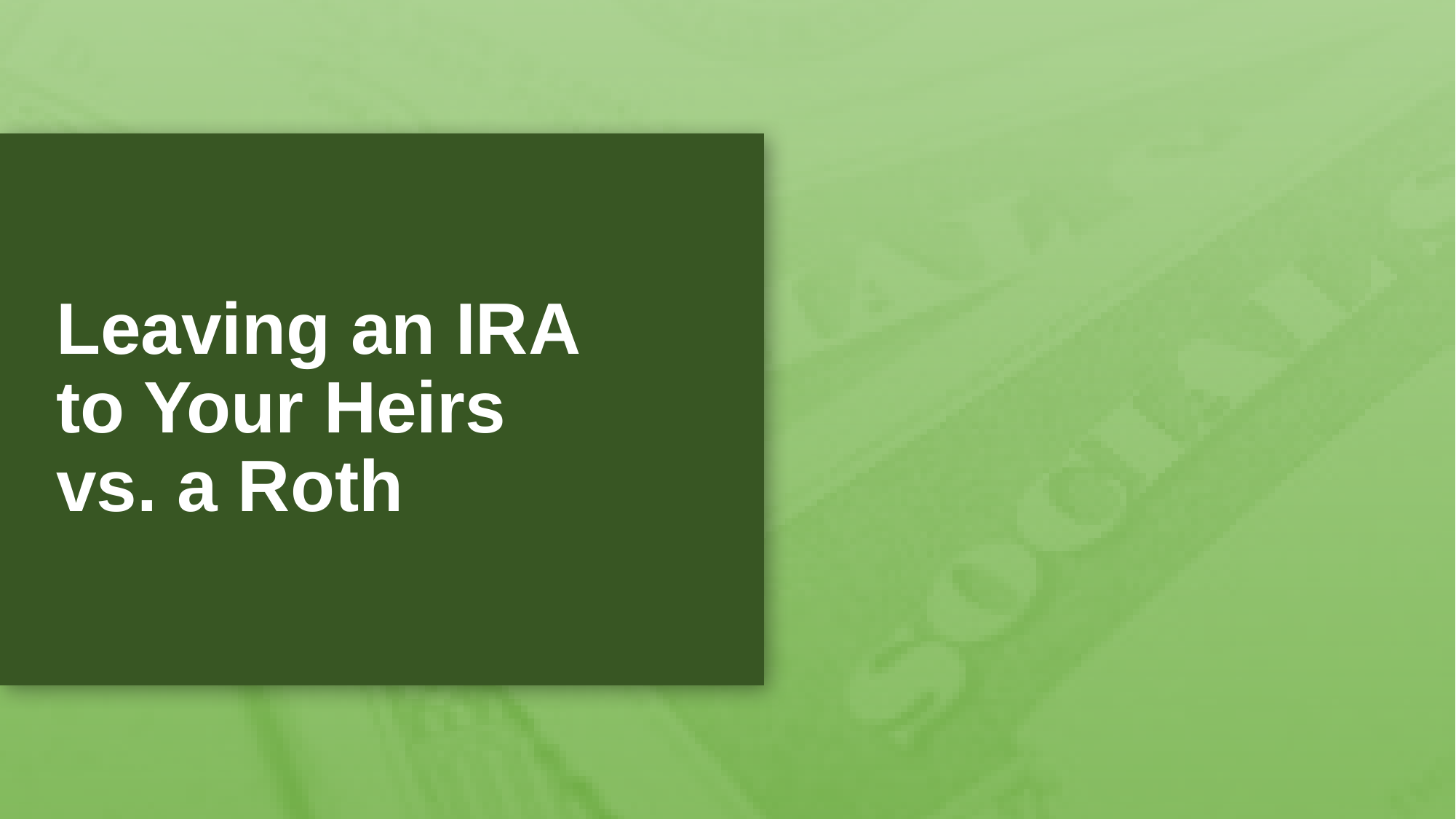

# Leaving an IRA to Your Heirs vs. a Roth